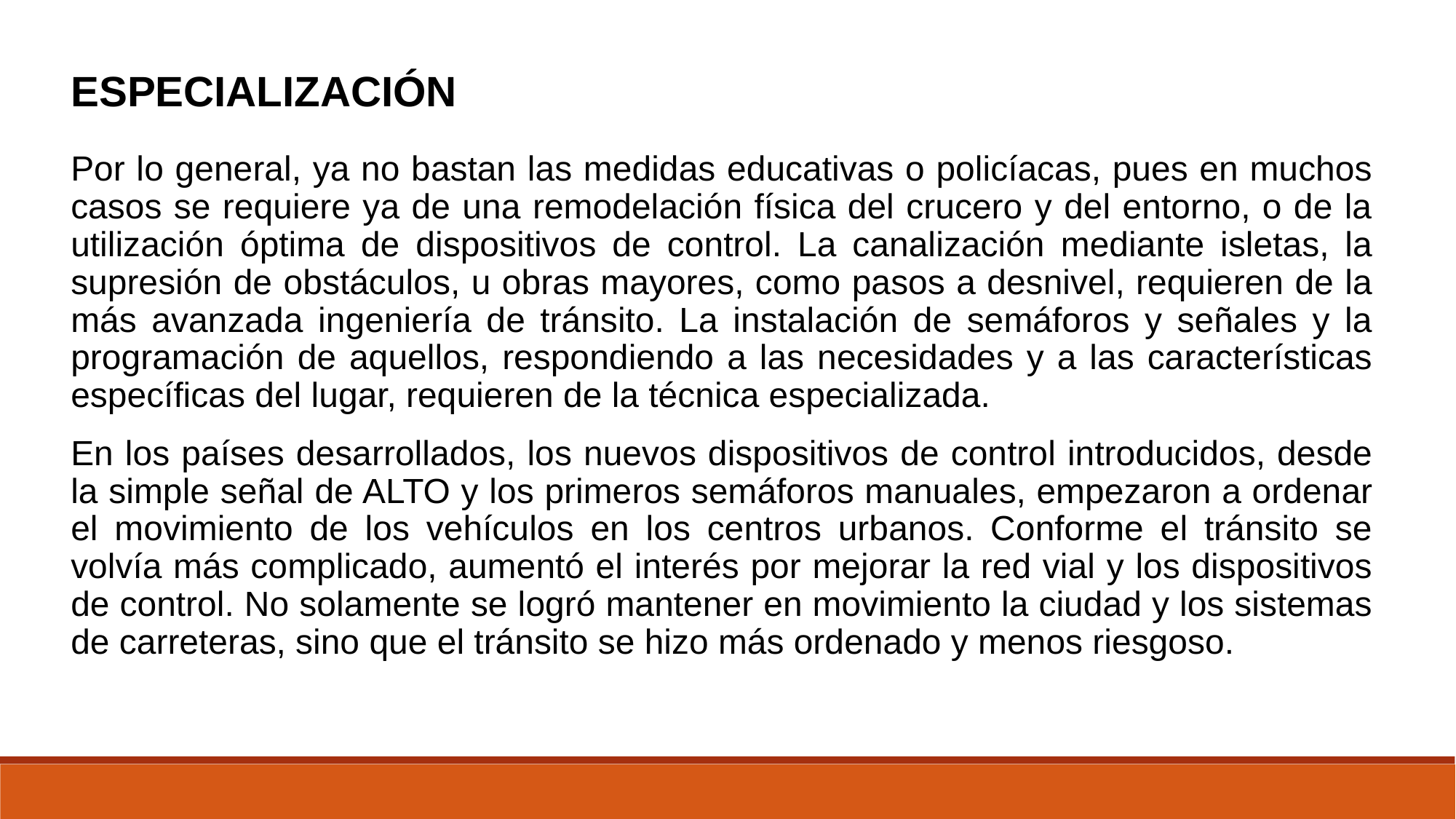

ESPECIALIZACIÓN
Por lo general, ya no bastan las medidas educativas o policíacas, pues en muchos casos se requiere ya de una remodelación física del crucero y del entorno, o de la utilización óptima de dispositivos de control. La canalización mediante isletas, la supresión de obstáculos, u obras mayores, como pasos a desnivel, requieren de la más avanzada ingeniería de tránsito. La instalación de semáforos y señales y la programación de aquellos, respondiendo a las necesidades y a las características específicas del lugar, requieren de la técnica especializada.
En los países desarrollados, los nuevos dispositivos de control introducidos, desde la simple señal de ALTO y los primeros semáforos manuales, empezaron a ordenar el movimiento de los vehículos en los centros urbanos. Conforme el tránsito se volvía más complicado, aumentó el interés por mejorar la red vial y los dispositivos de control. No solamente se logró mantener en movimiento la ciudad y los sistemas de carreteras, sino que el tránsito se hizo más ordenado y menos riesgoso.